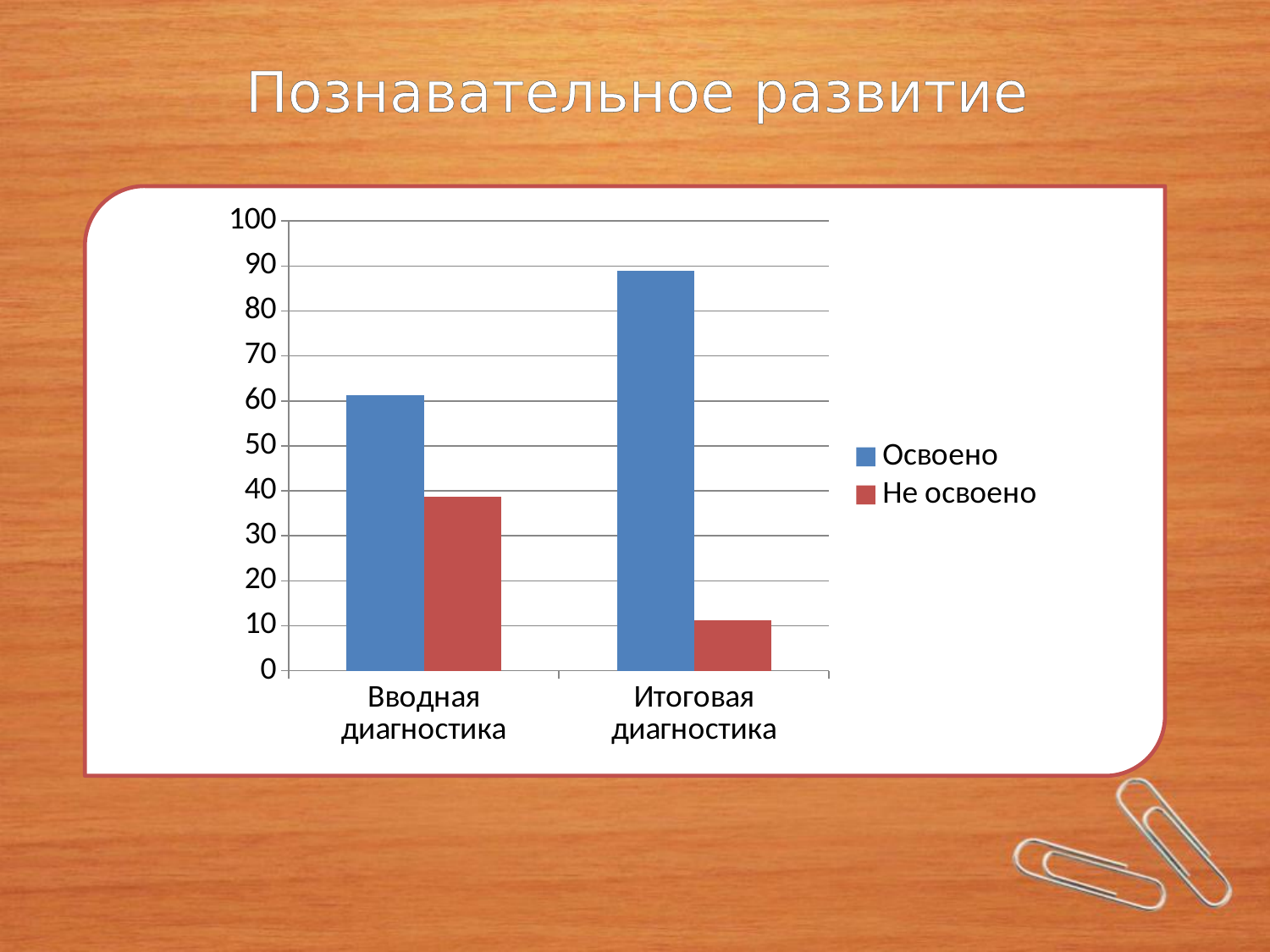

Познавательное развитие

### Chart

| Category | Освоено | Не освоено |
|---|---|---|
| Вводная диагностика | 61.339999999999996 | 38.660000000000004 |
| Итоговая диагностика | 88.84 | 11.16 |